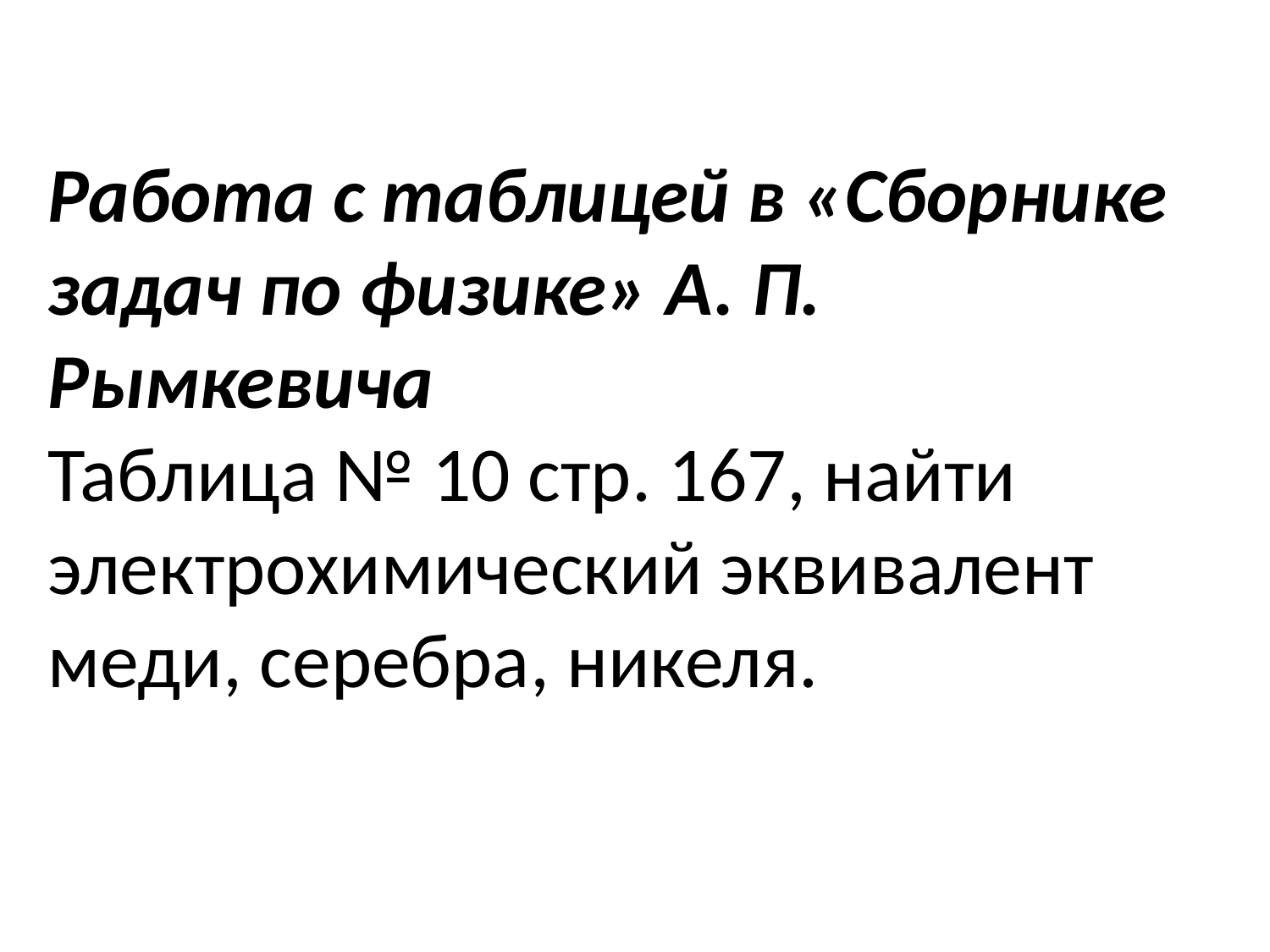

Работа с таблицей в «Сборнике задач по физике» А. П. Рымкевича
Таблица № 10 стр. 167, найти электрохимический эквивалент  меди, серебра, никеля.